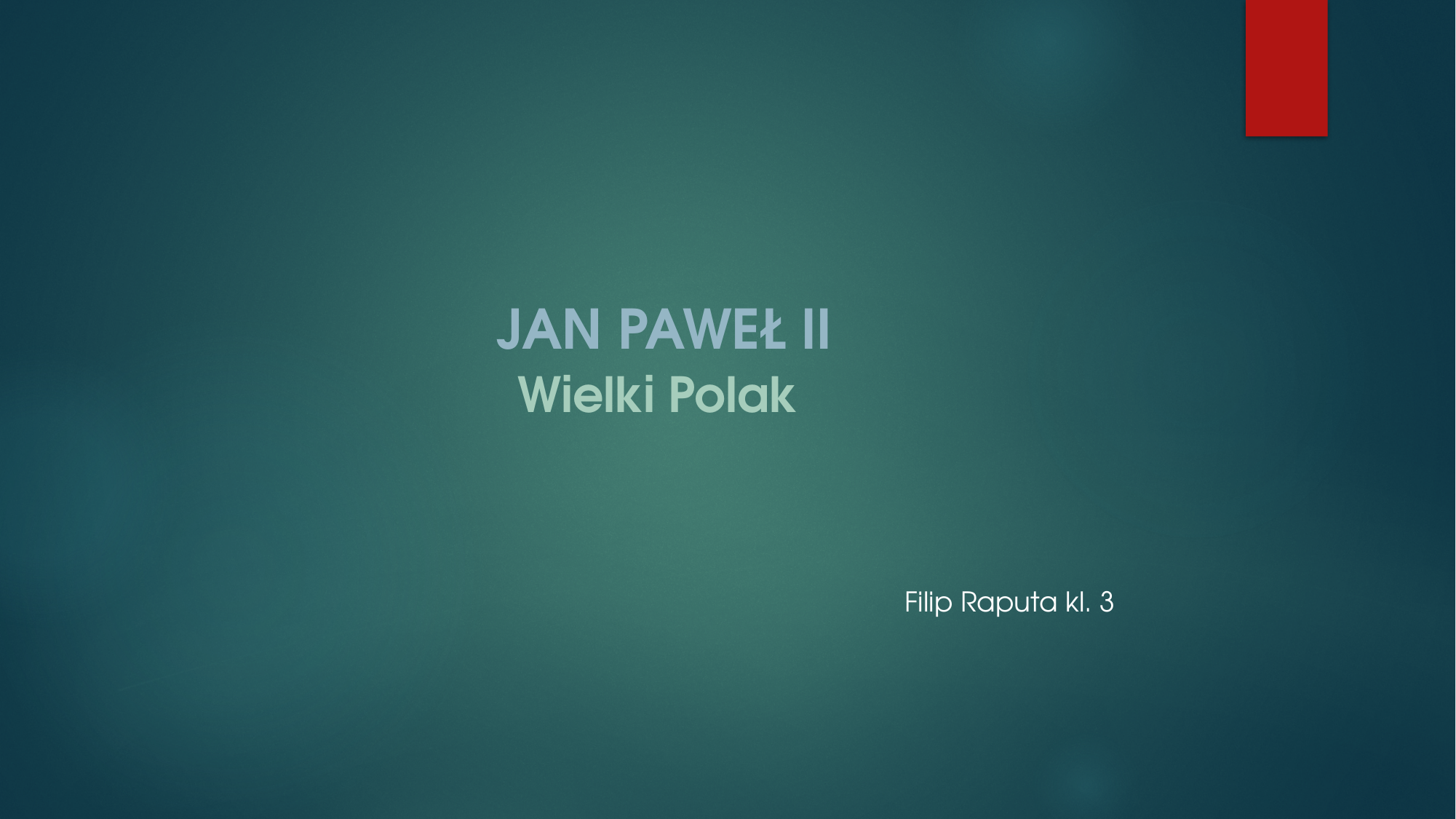

JAN PAWEŁ II
# Wielki Polak
Filip Raputa kl. 3